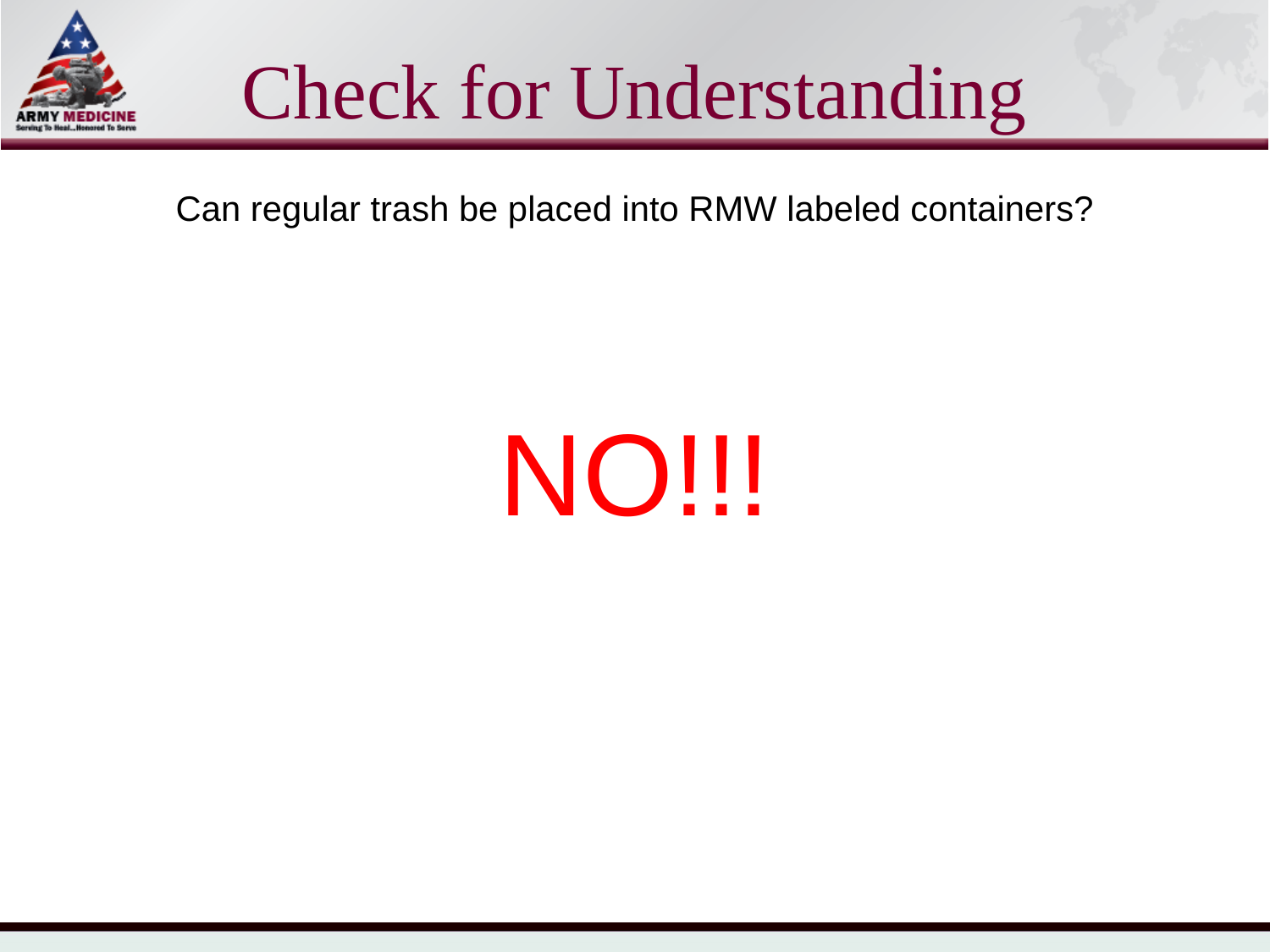

# Check for Understanding
Can regular trash be placed into RMW labeled containers?

NO!!!